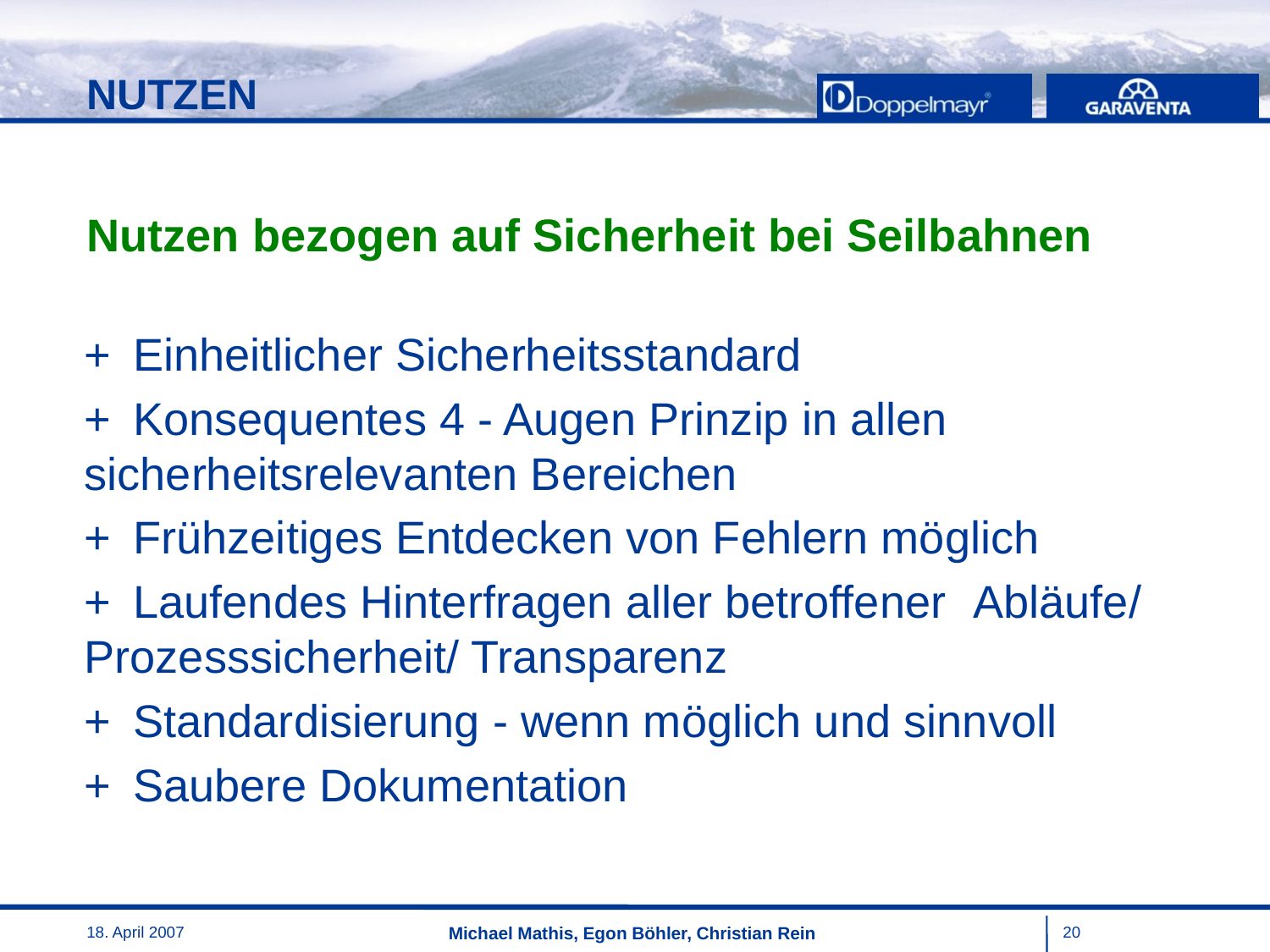

NUTZEN
Nutzen bezogen auf Sicherheit bei Seilbahnen
+ 	Einheitlicher Sicherheitsstandard
+ 	Konsequentes 4 - Augen Prinzip in allen 	sicherheitsrelevanten Bereichen
+	Frühzeitiges Entdecken von Fehlern möglich
+	Laufendes Hinterfragen aller betroffener 	Abläufe/ Prozesssicherheit/ Transparenz
+	Standardisierung - wenn möglich und sinnvoll
+	Saubere Dokumentation